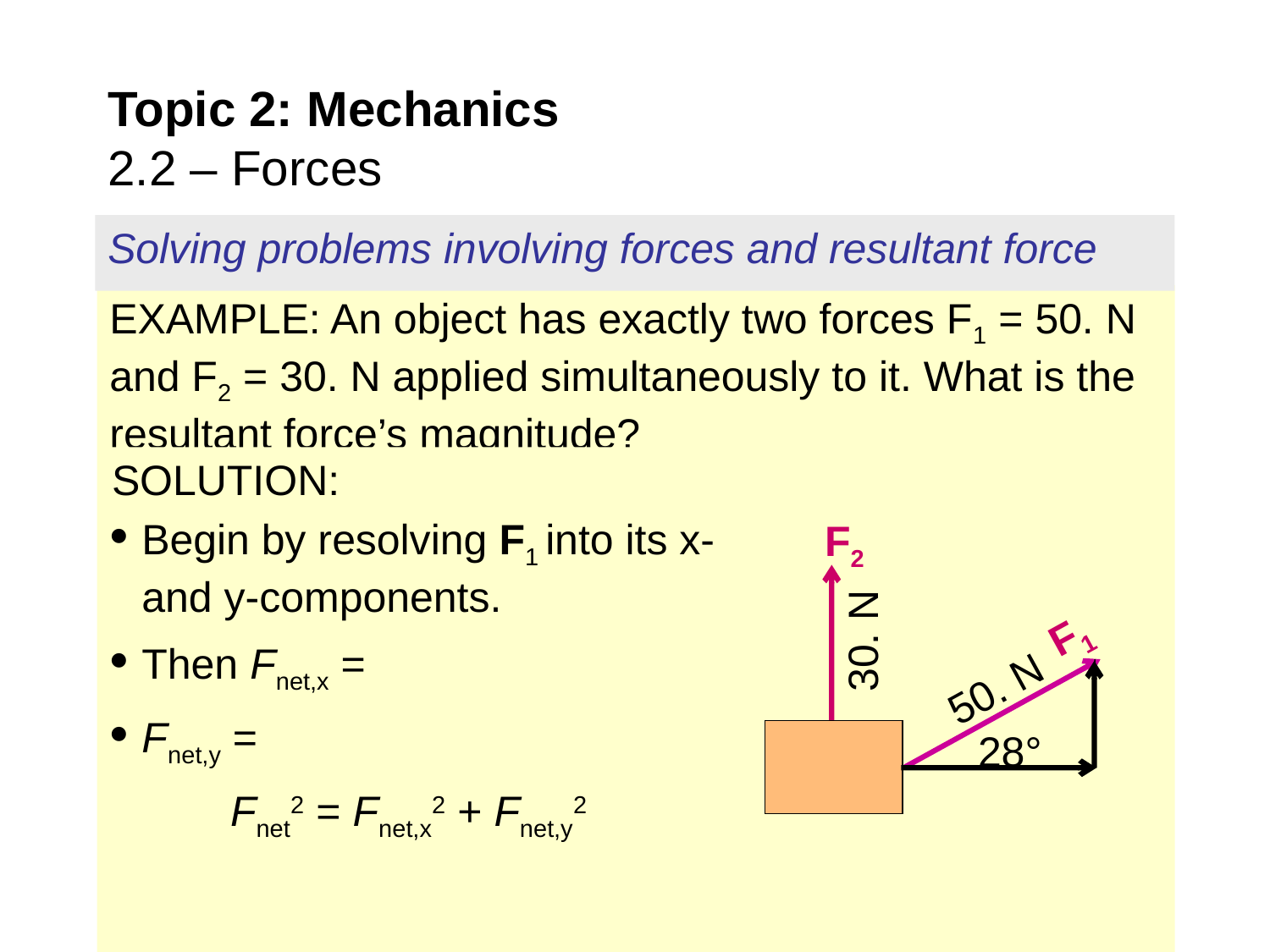

# Topic 2: Mechanics 2.2 – Forces
Solving problems involving forces and resultant force

EXAMPLE: An object has exactly two forces F1 = 50. N and F2 = 30. N applied simultaneously to it. What is the resultant force’s magnitude?
SOLUTION:
Begin by resolving F1 into its x- and y-components.
Then Fnet,x =
Fnet,y =
          Fnet2 = Fnet,x2 + Fnet,y2

F2

30. N
F1
50. N

28°